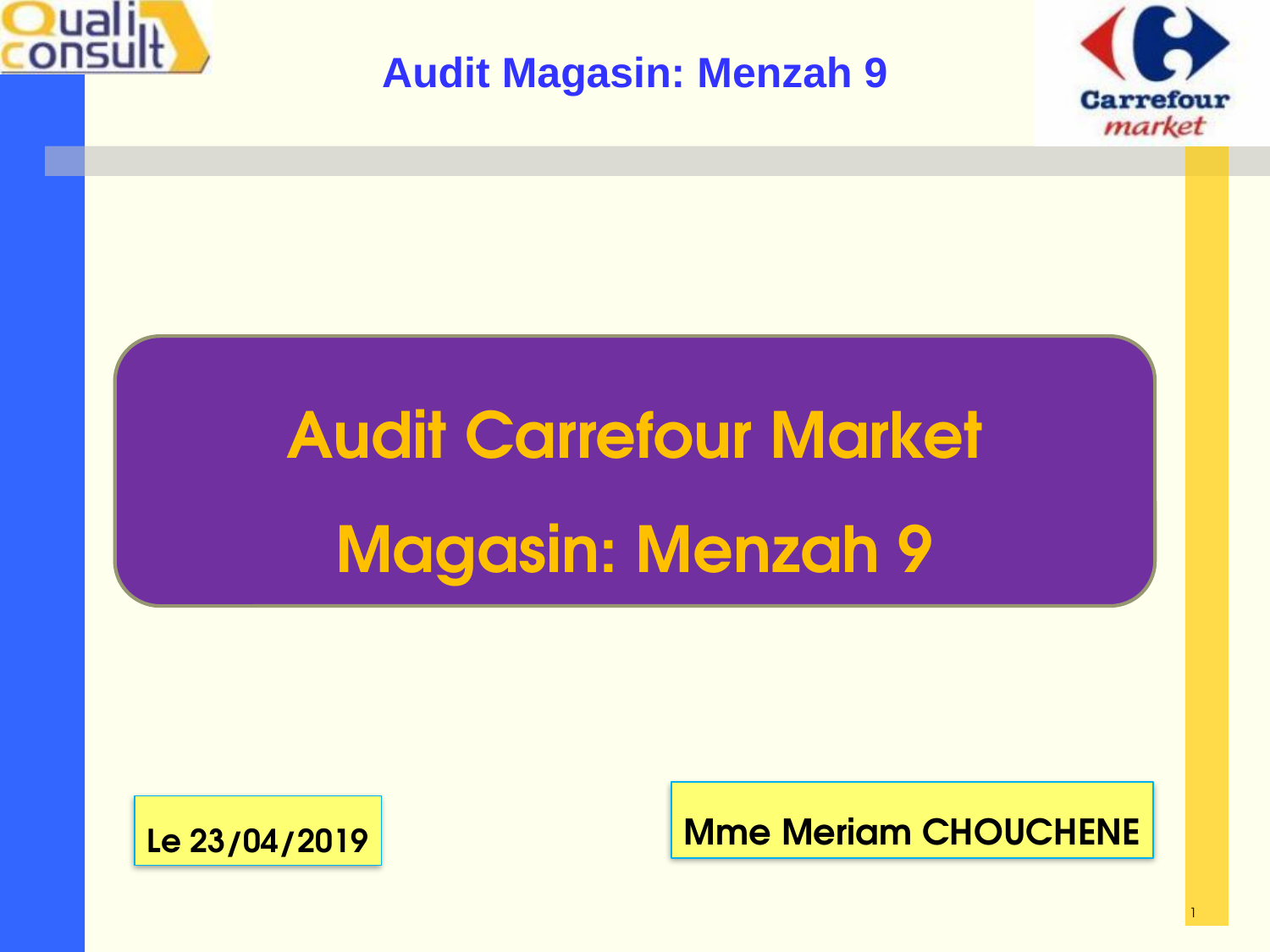

Audit Carrefour Market
Magasin: Menzah 9
Mme Meriam CHOUCHENE
Le 23/04/2019